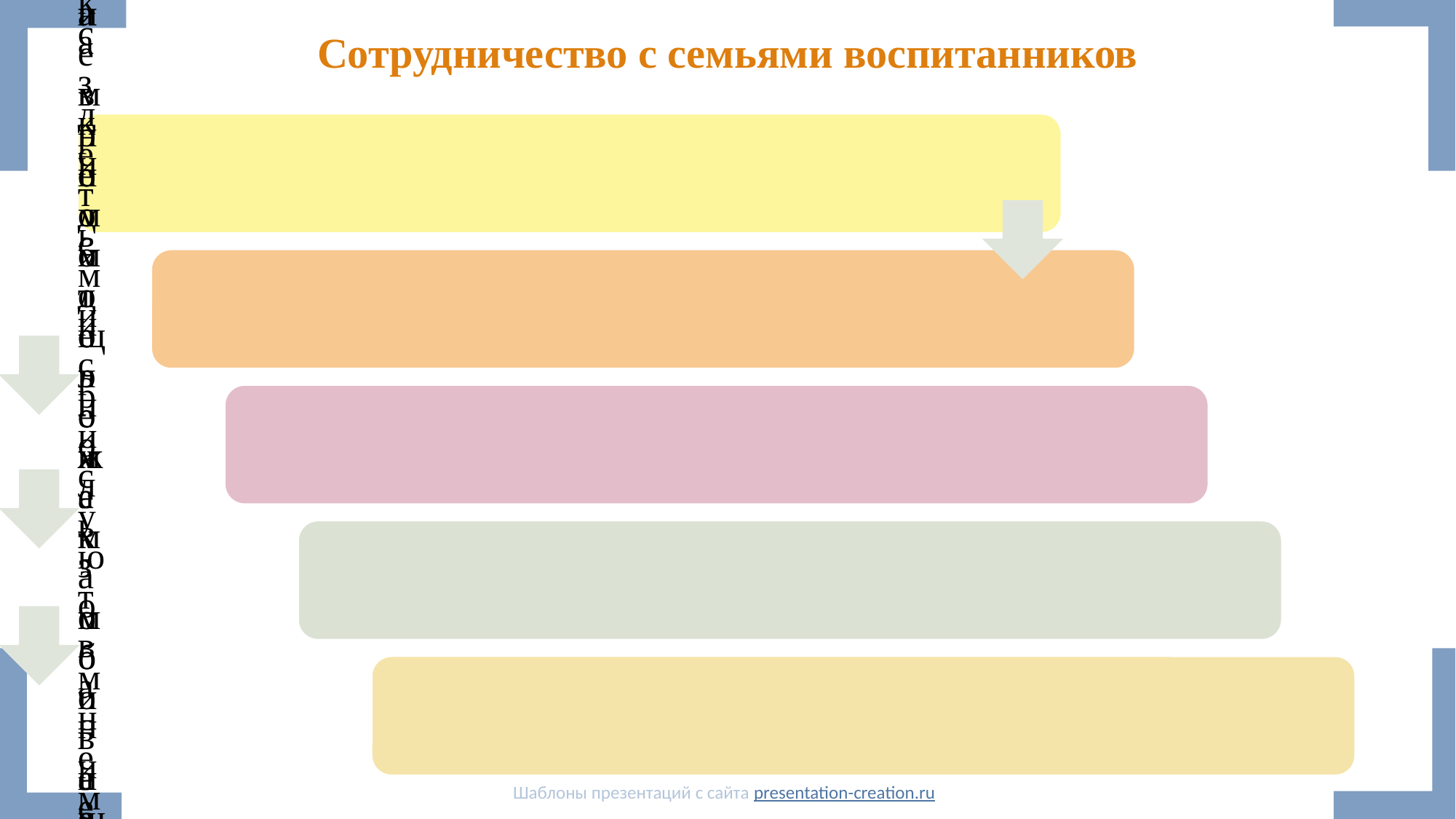

# Сотрудничество с семьями воспитанников

Шаблоны презентаций с сайта presentation-creation.ru